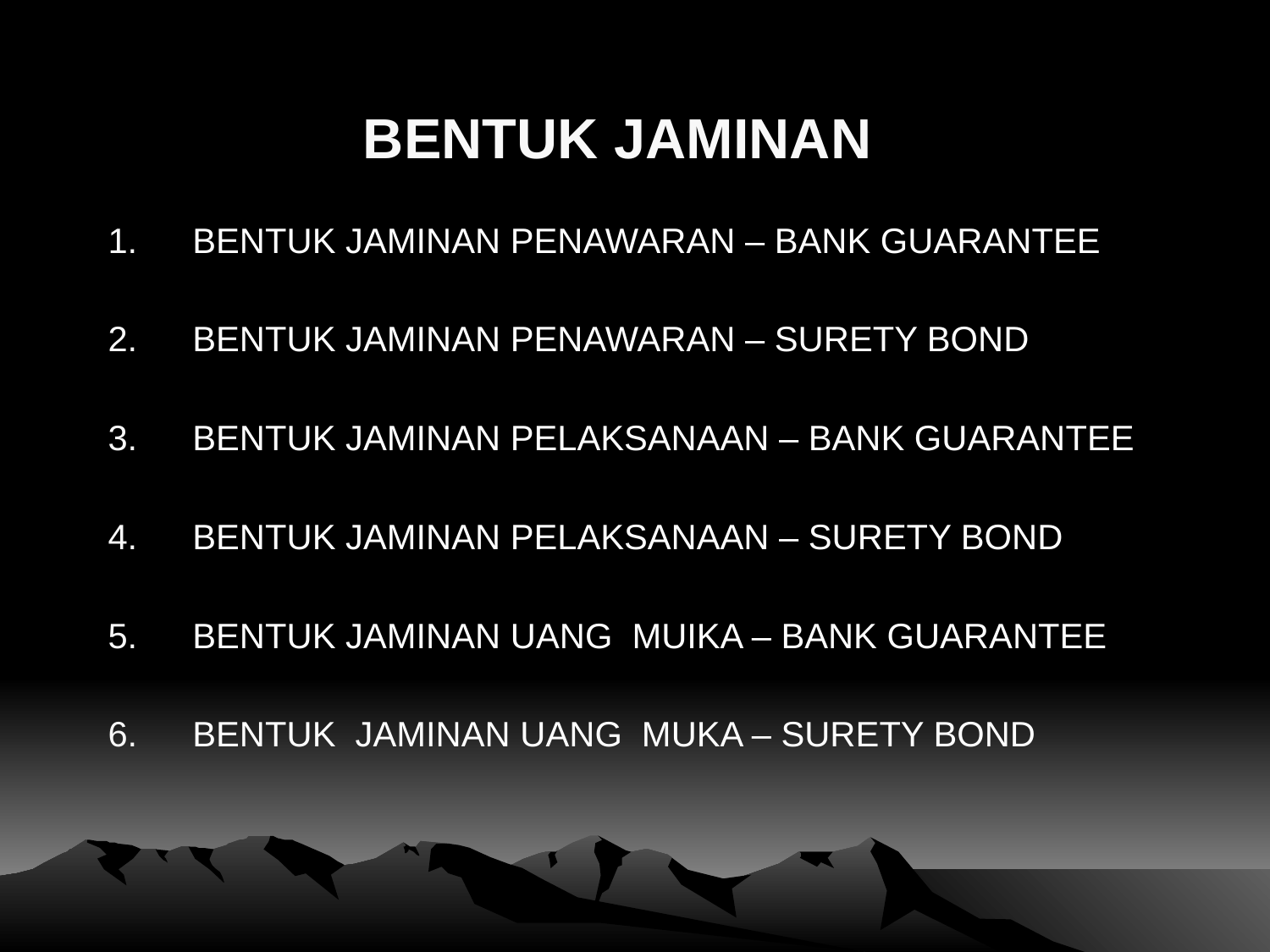

# BENTUK JAMINAN
BENTUK JAMINAN PENAWARAN – BANK GUARANTEE

BENTUK JAMINAN PENAWARAN – SURETY BOND

BENTUK JAMINAN PELAKSANAAN – BANK GUARANTEE

BENTUK JAMINAN PELAKSANAAN – SURETY BOND

BENTUK JAMINAN UANG  MUIKA – BANK GUARANTEE

BENTUK  JAMINAN UANG  MUKA – SURETY BOND